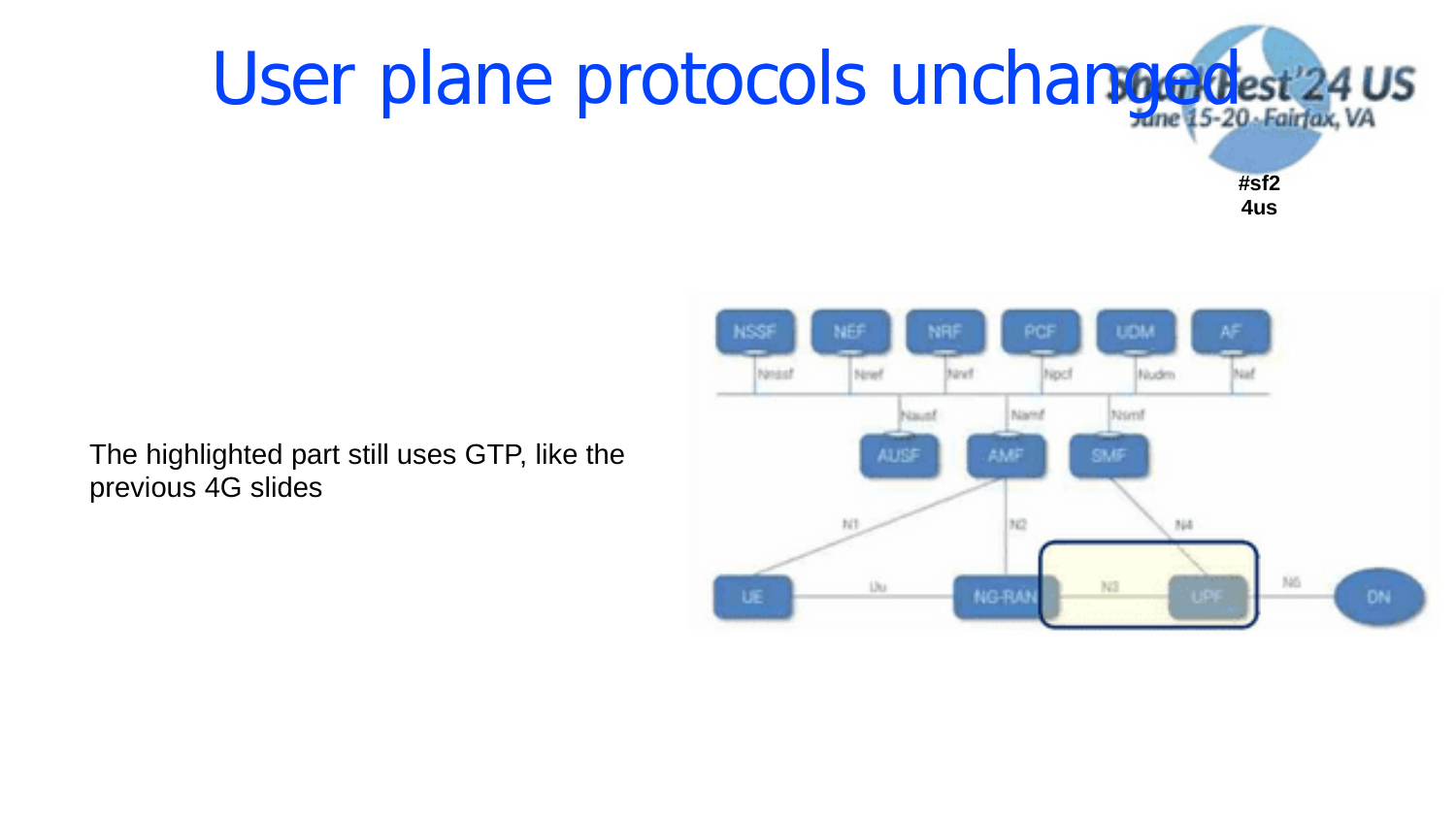

User plane protocols unchanged
#sf2
4us
The highlighted part still uses GTP, like the
previous 4G slides